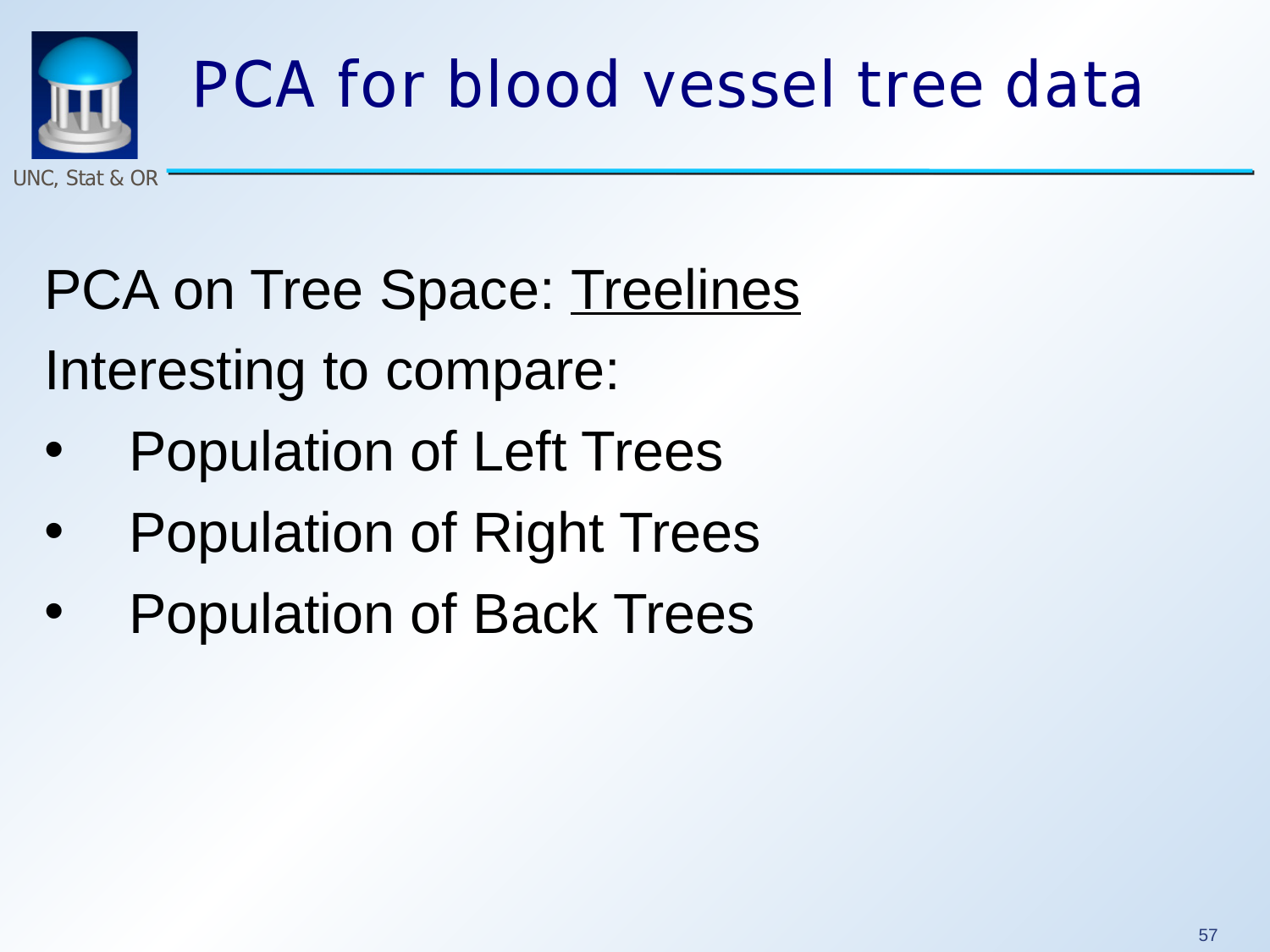

# PCA for blood vessel tree data
PCA on Tree Space: Treelines
Interesting to compare:
Population of Left Trees
Population of Right Trees
Population of Back Trees